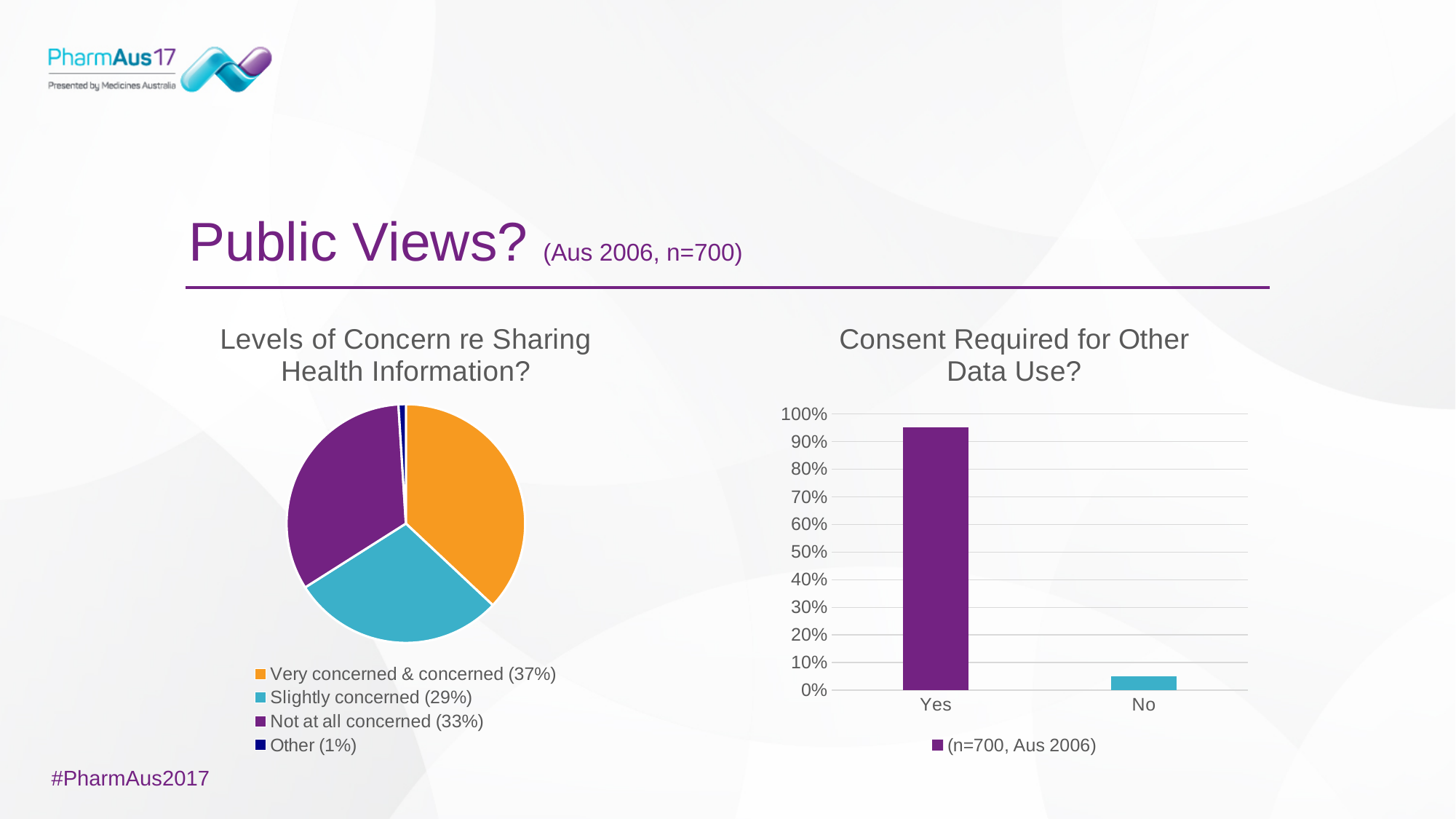

# Public Views? (Aus 2006, n=700)

### Chart: Levels of Concern re Sharing Health Information?

| Category | (n=700, Aus 2006) |
|---|---|
| Very concerned & concerned (37%) | 0.37 |
| Slightly concerned (29%) | 0.29 |
| Not at all concerned (33%) | 0.33 |
| Other (1%) | 0.01 |

### Chart: Consent Required for Other Data Use?

| Category | (n=700, Aus 2006) |
|---|---|
| Yes | 0.95 |
| No | 0.05 |
#PharmAus2017